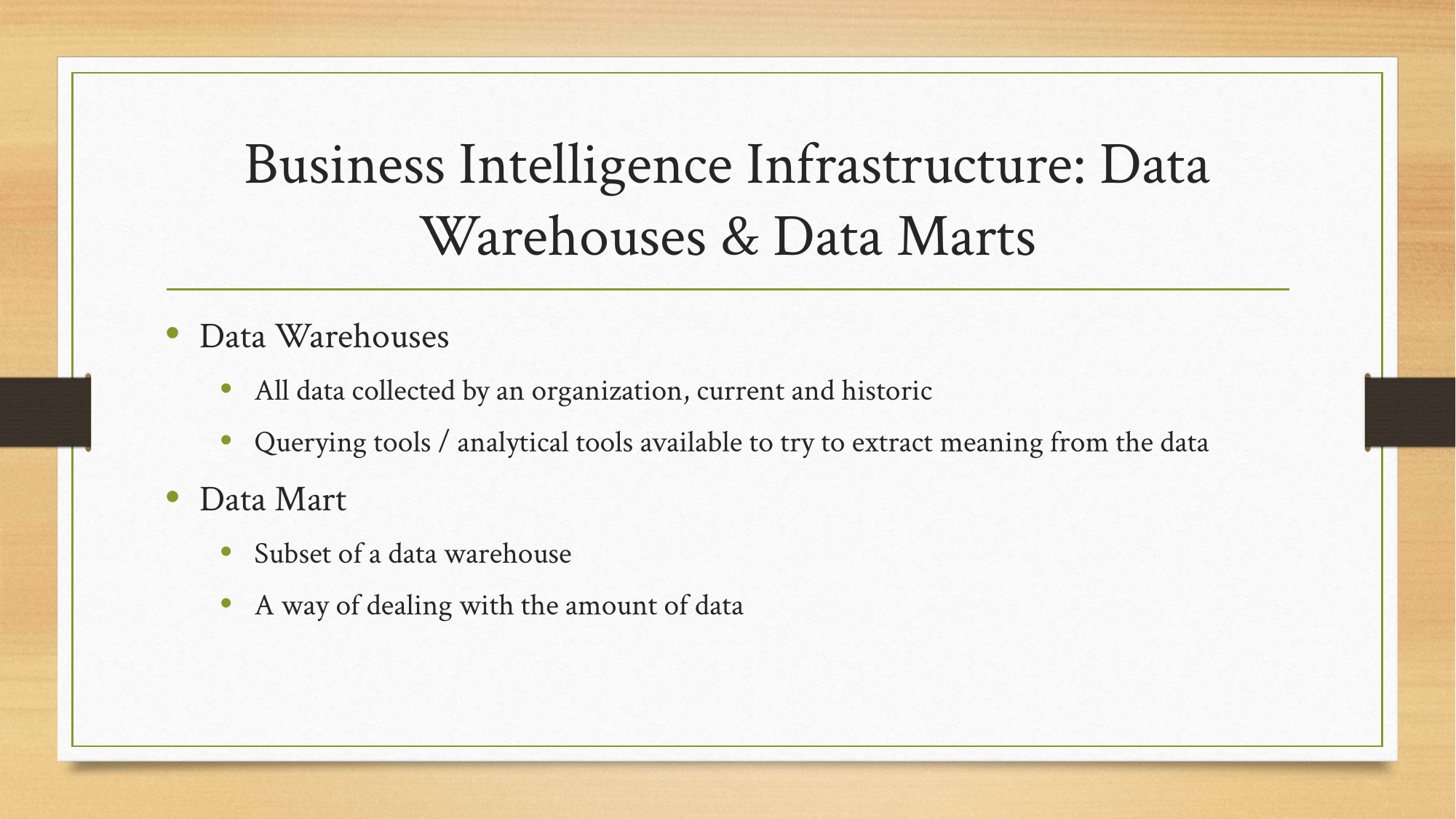

# Business Intelligence Infrastructure: Data Warehouses & Data Marts
Data Warehouses
All data collected by an organization, current and historic
Querying tools / analytical tools available to try to extract meaning from the data
Data Mart
Subset of a data warehouse
A way of dealing with the amount of data